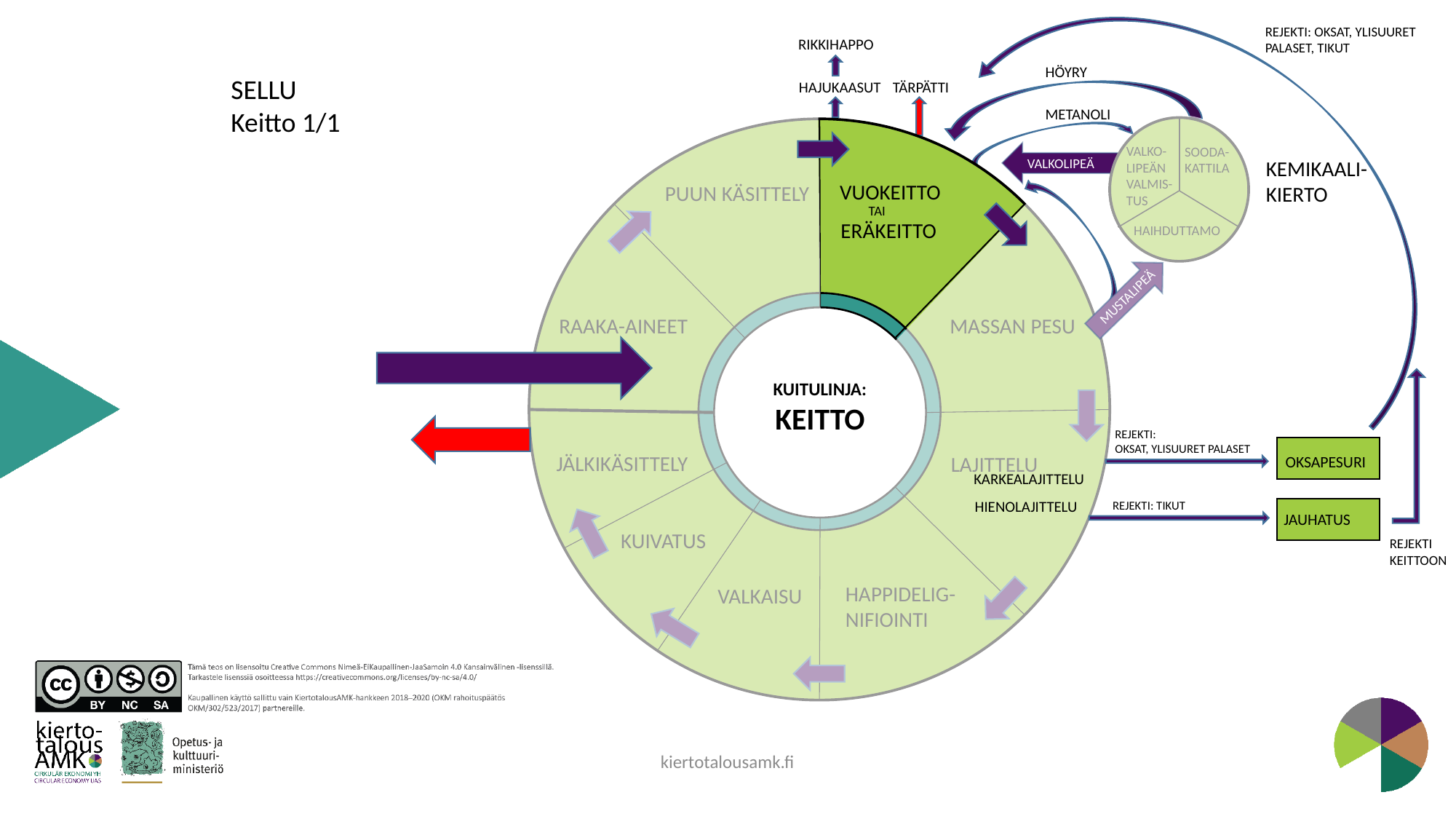

REJEKTI: OKSAT, YLISUURET PALASET, TIKUT
RIKKIHAPPO
HÖYRY

SELLU
Keitto 1/1

HAJUKAASUT
TÄRPÄTTI

METANOLI

VALKO-LIPEÄN VALMIS-TUS
SOODA-KATTILA

VALKOLIPEÄ
KEMIKAALI-KIERTO
VUOKEITTO
PUUN KÄSITTELY
TAI

ERÄKEITTO

HAIHDUTTAMO

MUSTALIPEÄ

MASSAN PESU
RAAKA-AINEET

KUITULINJA:
KEITTO

REJEKTI:
OKSAT, YLISUURET PALASET

JÄLKIKÄSITTELY
LAJITTELU
OKSAPESURI

KARKEALAJITTELU
HIENOLAJITTELU
REJEKTI: TIKUT

JAUHATUS

KUIVATUS
REJEKTI KEITTOON
HAPPIDELIG-NIFIOINTI
VALKAISU

kiertotalousamk.fi